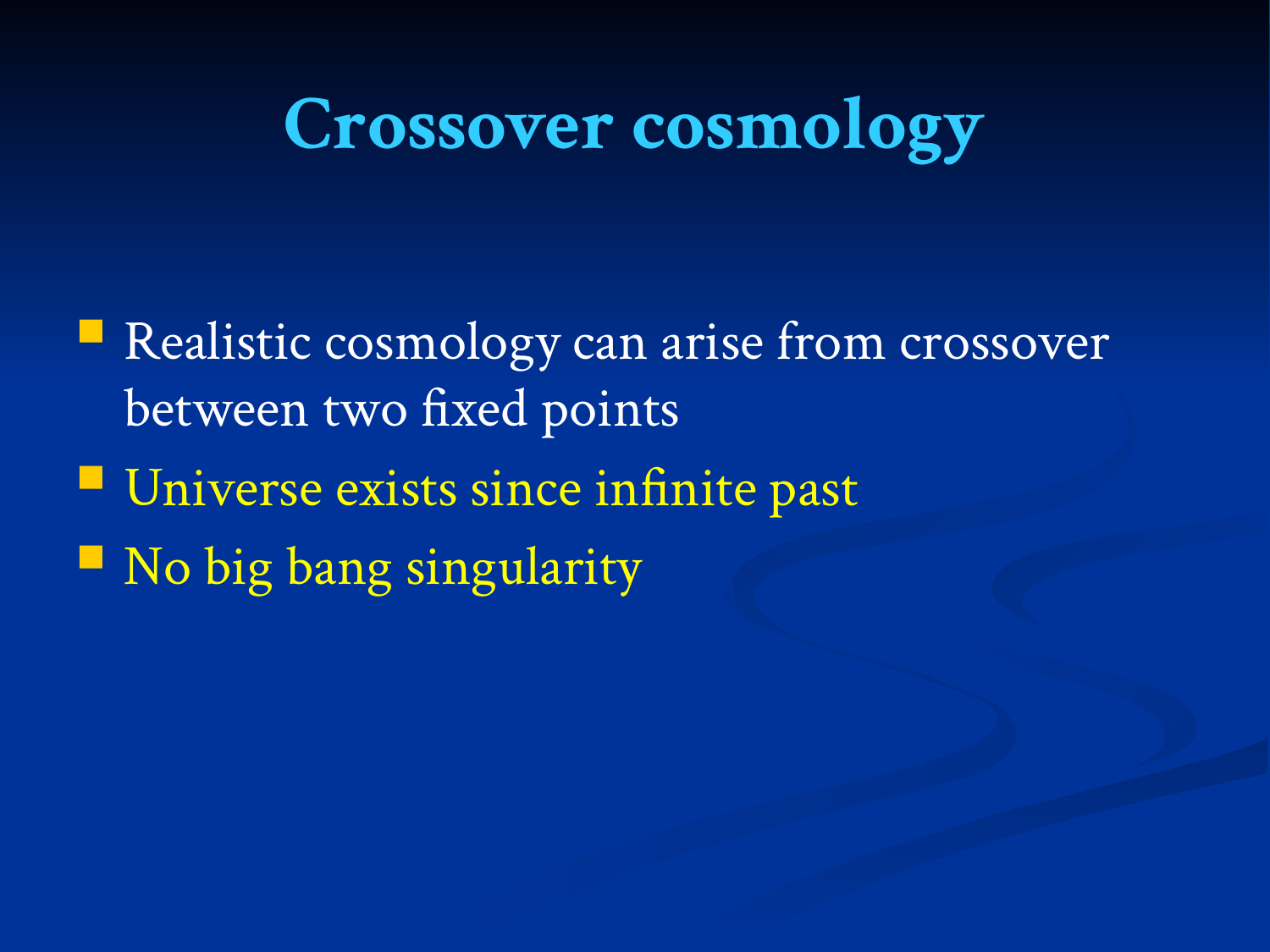

# Crossover cosmology
Realistic cosmology can arise from crossover between two fixed points
Universe exists since infinite past
No big bang singularity